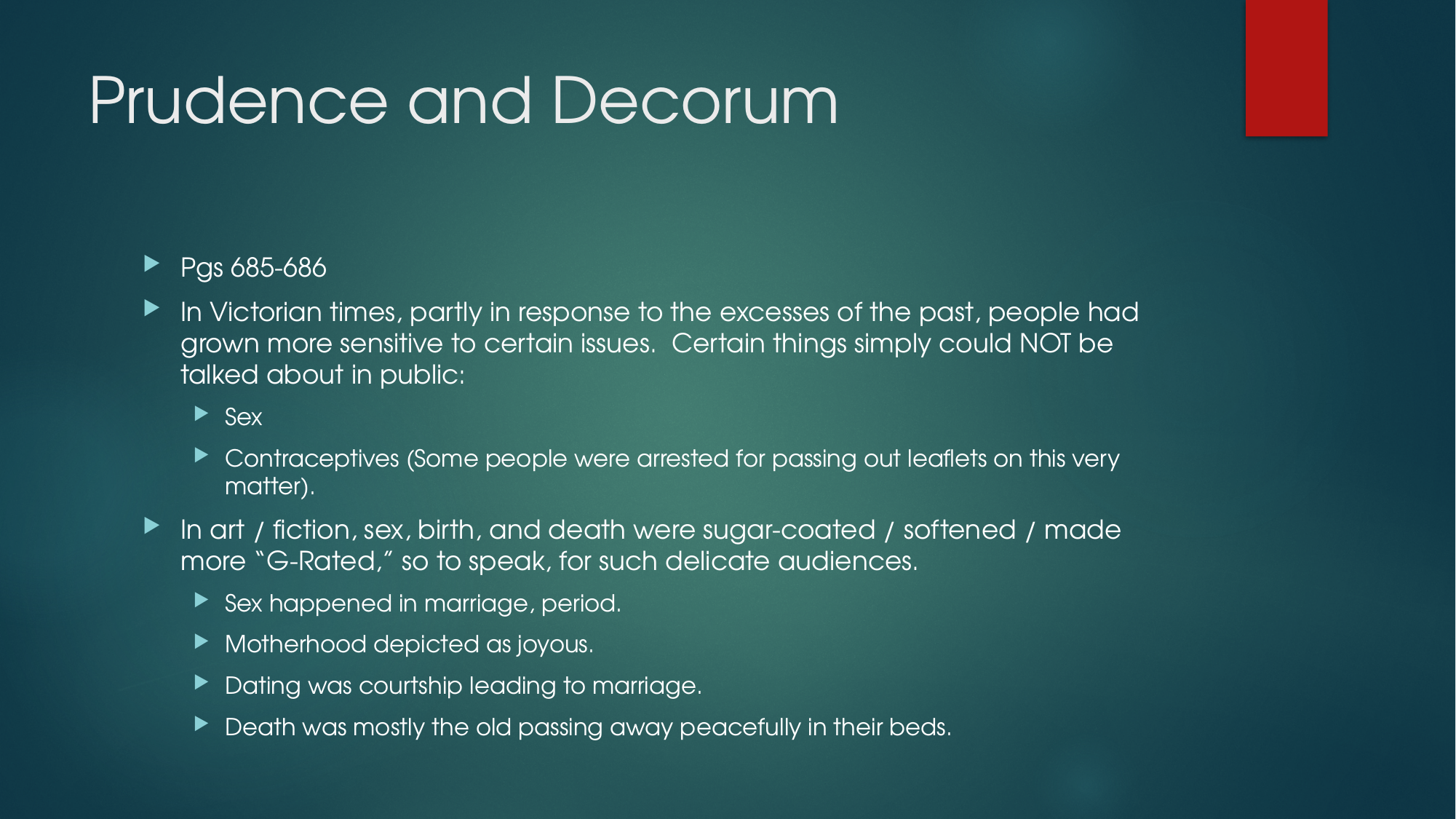

# Prudence and Decorum
Pgs 685-686
In Victorian times, partly in response to the excesses of the past, people had grown more sensitive to certain issues.  Certain things simply could NOT be talked about in public:
Sex
Contraceptives (Some people were arrested for passing out leaflets on this very matter).
In art / fiction, sex, birth, and death were sugar-coated / softened / made more “G-Rated,” so to speak, for such delicate audiences.
Sex happened in marriage, period.
Motherhood depicted as joyous.
Dating was courtship leading to marriage.
Death was mostly the old passing away peacefully in their beds.